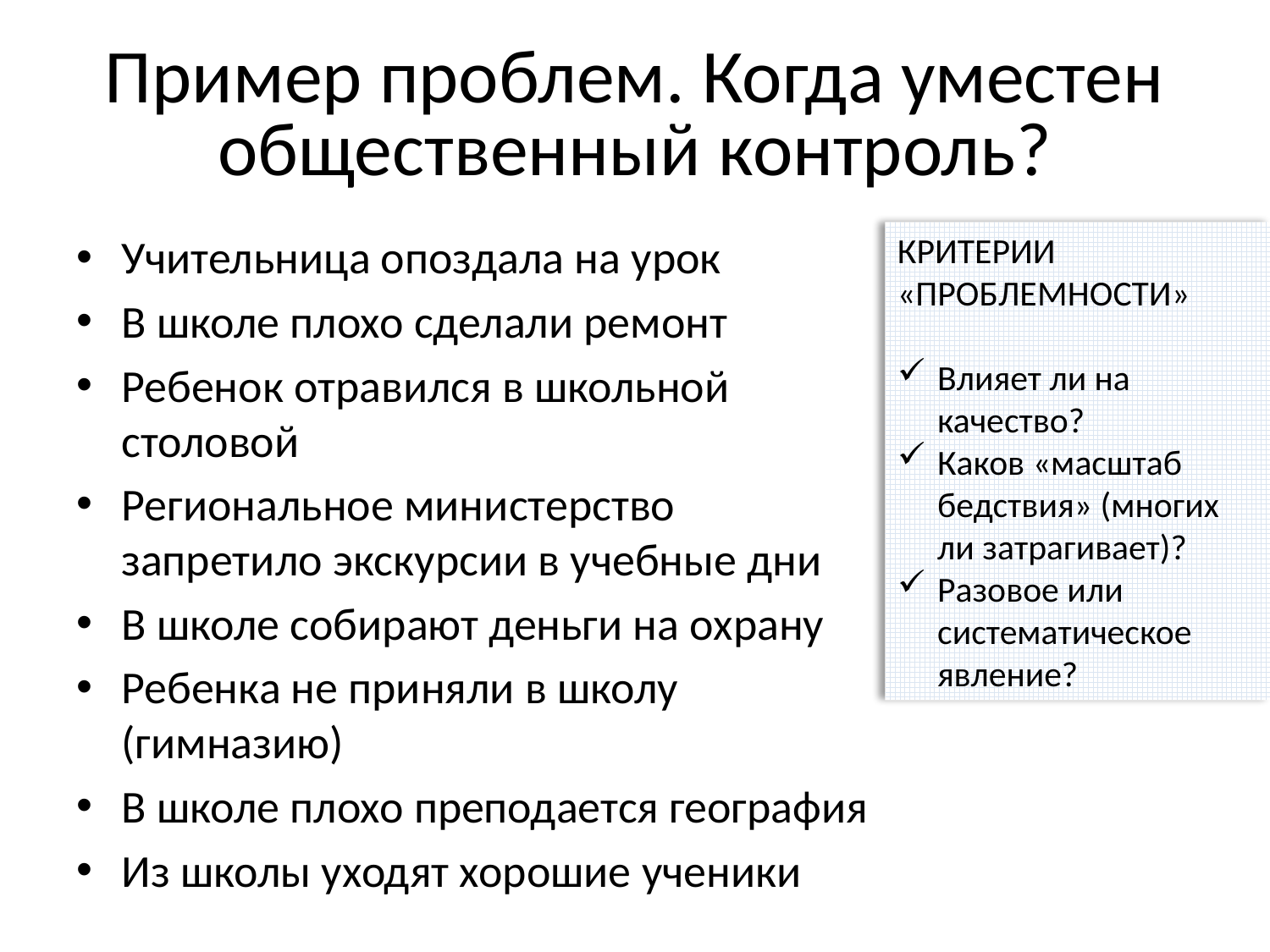

# Пример проблем. Когда уместен общественный контроль?
Учительница опоздала на урок
В школе плохо сделали ремонт
Ребенок отравился в школьной столовой
Региональное министерство запретило экскурсии в учебные дни
В школе собирают деньги на охрану
Ребенка не приняли в школу (гимназию)
В школе плохо преподается география
Из школы уходят хорошие ученики
КРИТЕРИИ «ПРОБЛЕМНОСТИ»

Влияет ли на качество?
Каков «масштаб бедствия» (многих ли затрагивает)?
Разовое или систематическое явление?